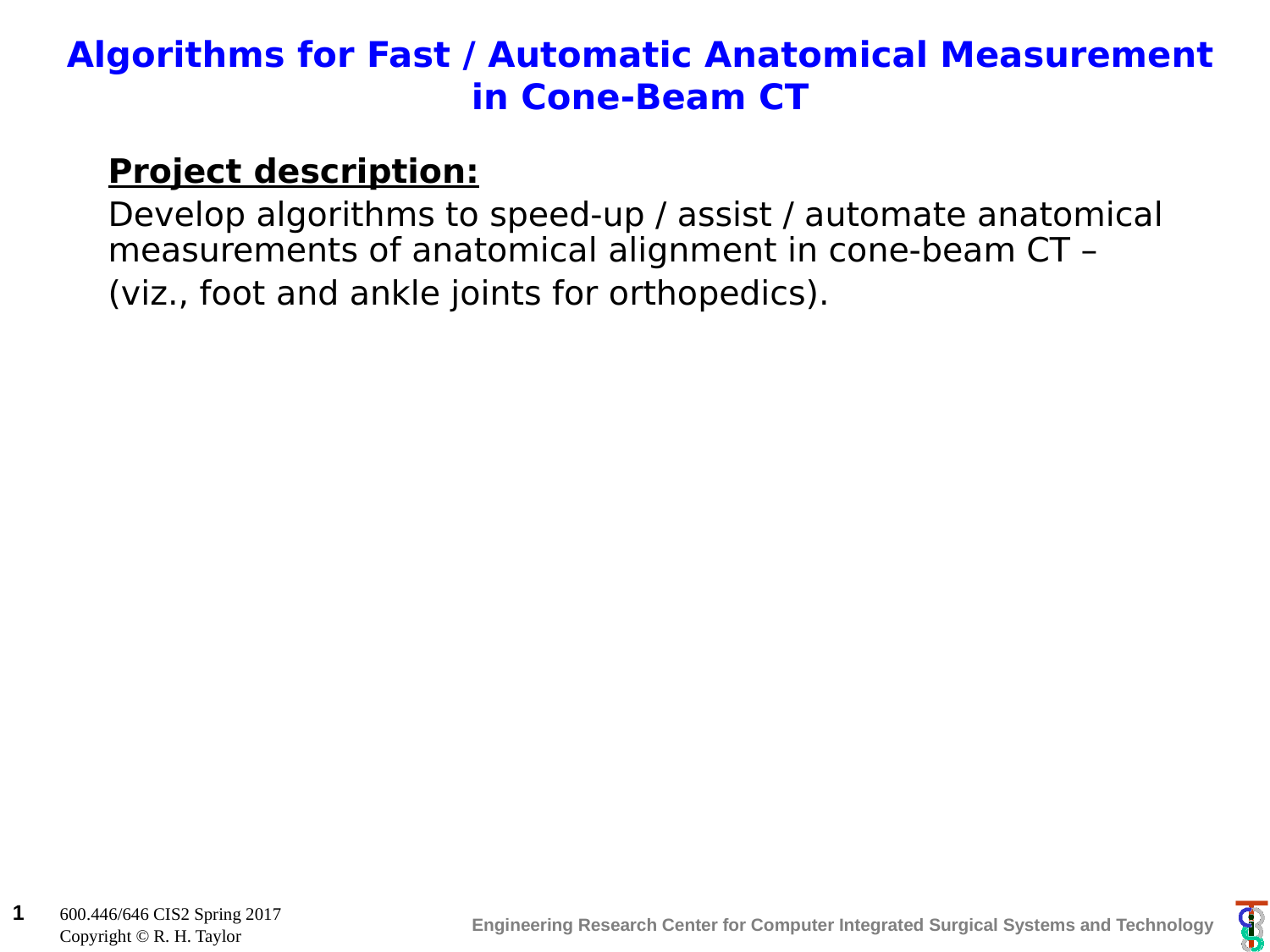

# Algorithms for Fast / Automatic Anatomical Measurement in Cone-Beam CT
Project description:
Develop algorithms to speed-up / assist / automate anatomical measurements of anatomical alignment in cone-beam CT –
(viz., foot and ankle joints for orthopedics).